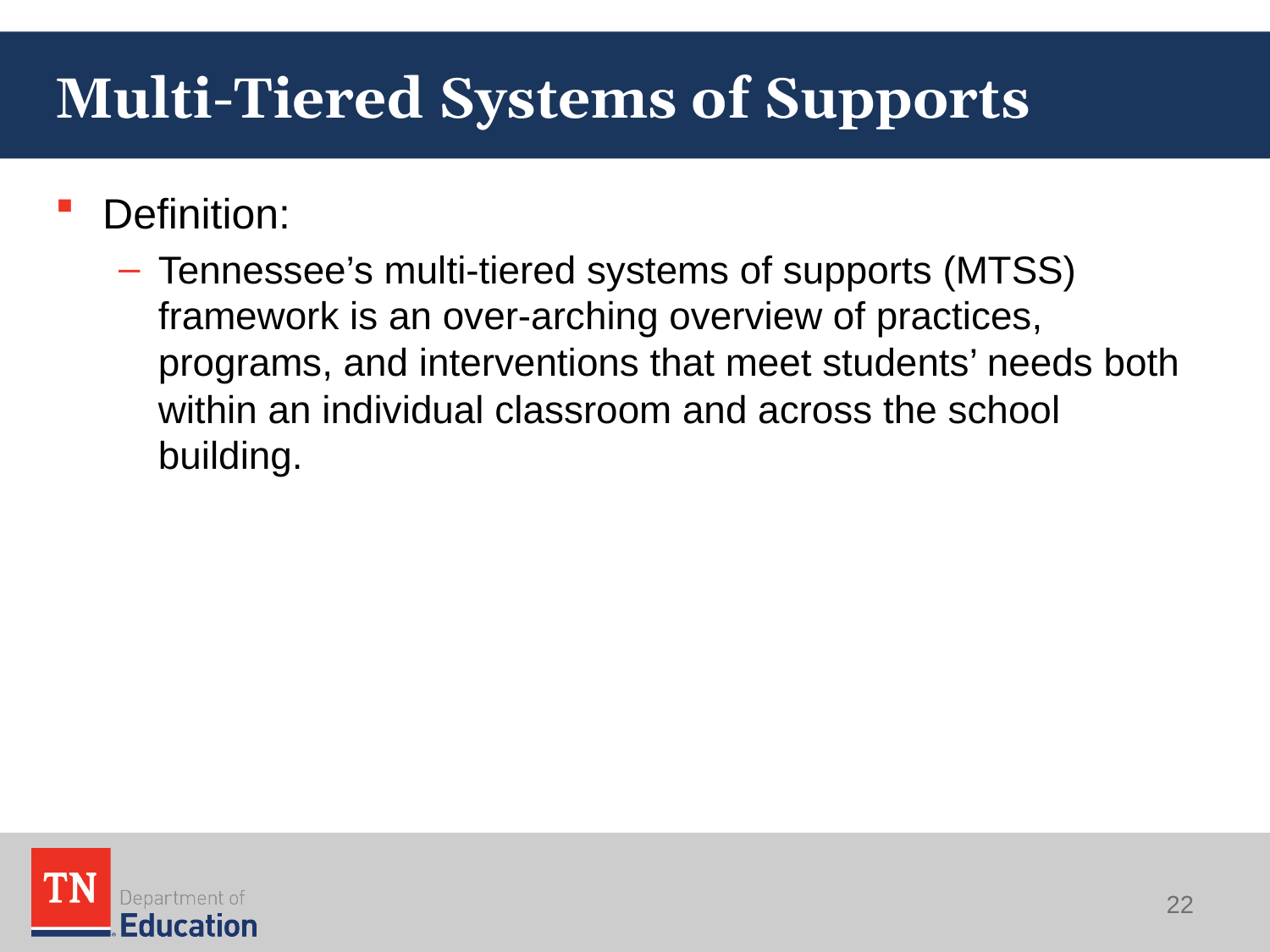

# Multi-Tiered Systems of Supports
Definition:
Tennessee’s multi-tiered systems of supports (MTSS) framework is an over-arching overview of practices, programs, and interventions that meet students’ needs both within an individual classroom and across the school building.

22